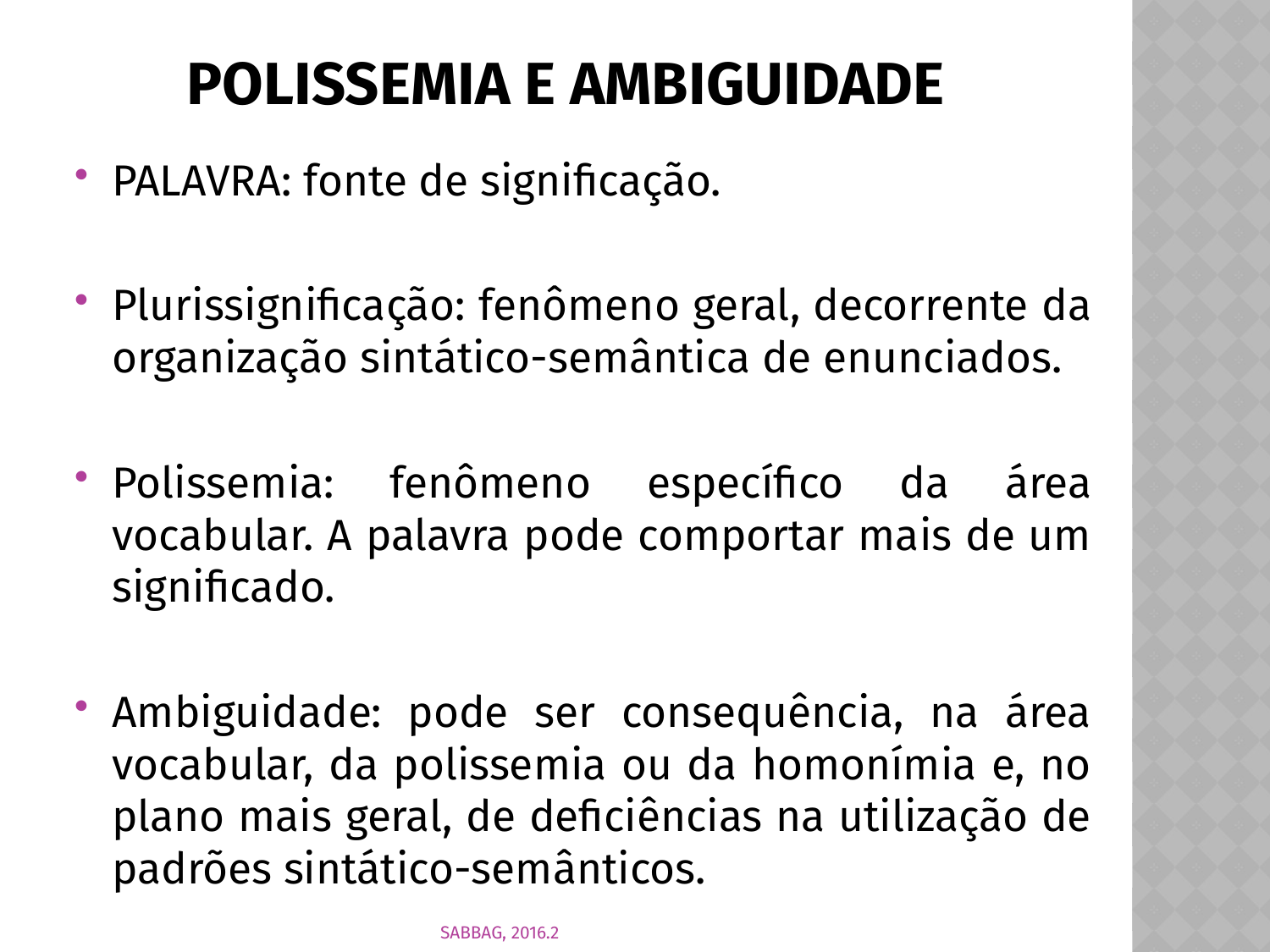

# Polissemia e ambiguidade
PALAVRA: fonte de significação.

Plurissignificação: fenômeno geral, decorrente da organização sintático-semântica de enunciados.

Polissemia: fenômeno específico da área vocabular. A palavra pode comportar mais de um significado.

Ambiguidade: pode ser consequência, na área vocabular, da polissemia ou da homonímia e, no plano mais geral, de deficiências na utilização de padrões sintático-semânticos.

SABBAG, 2016.2